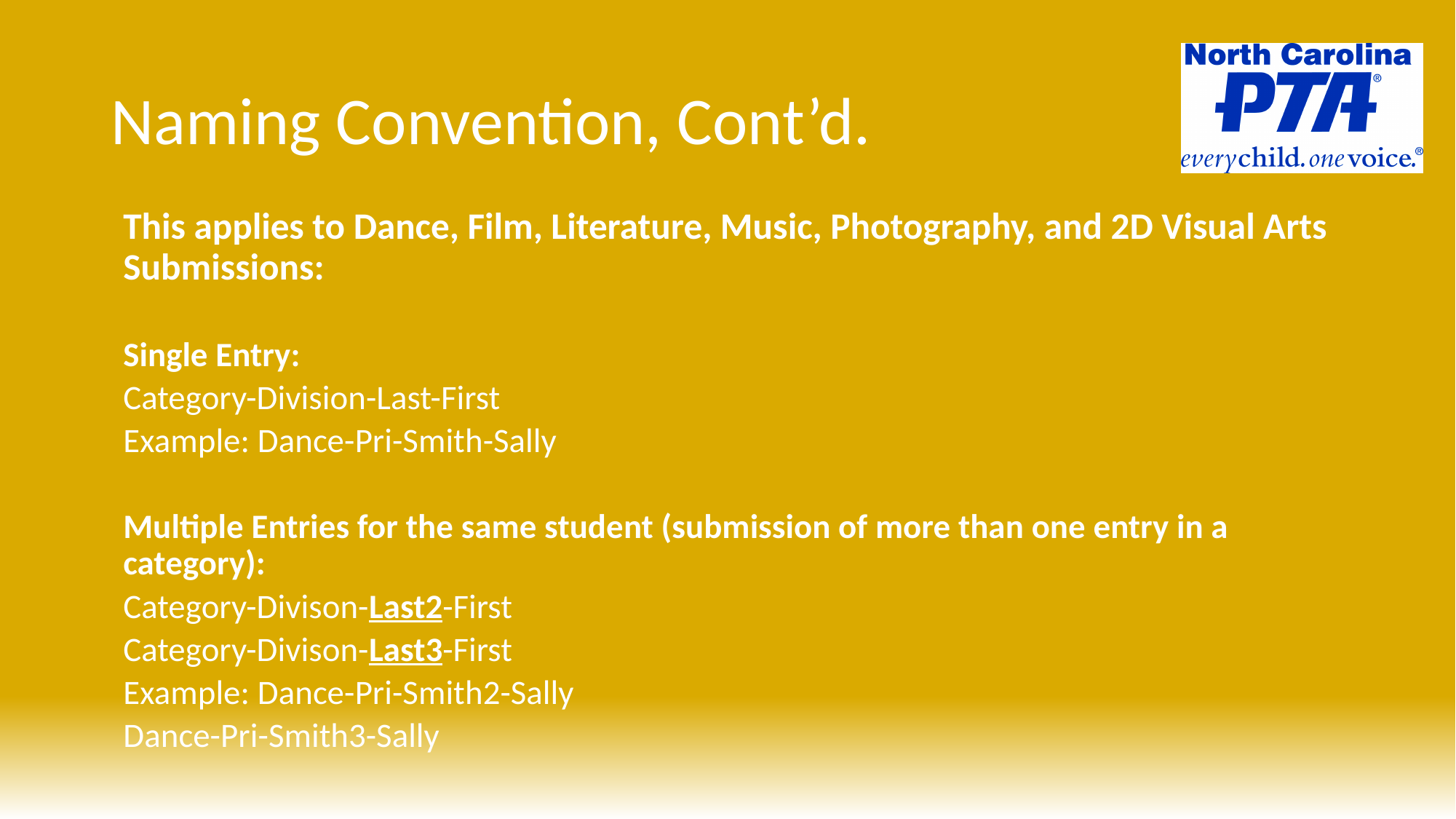

# Naming Convention, Cont’d.
This applies to Dance, Film, Literature, Music, Photography, and 2D Visual Arts Submissions:

Single Entry:
Category-Division-Last-First
Example: Dance-Pri-Smith-Sally

Multiple Entries for the same student (submission of more than one entry in a category):
Category-Divison-Last2-First
Category-Divison-Last3-First
Example: Dance-Pri-Smith2-Sally
Dance-Pri-Smith3-Sally